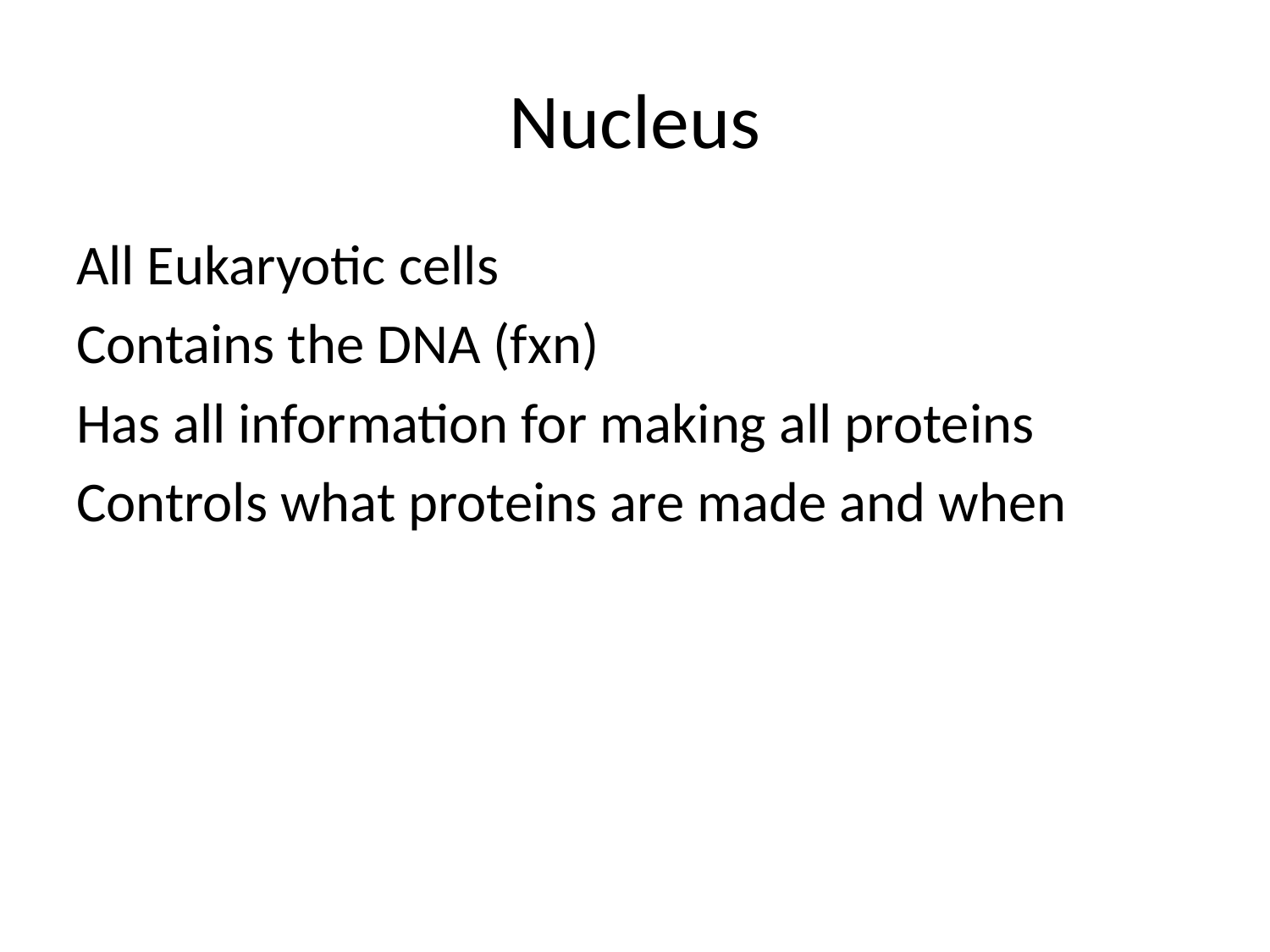

# Nucleus
All Eukaryotic cells
Contains the DNA (fxn)
Has all information for making all proteins
Controls what proteins are made and when